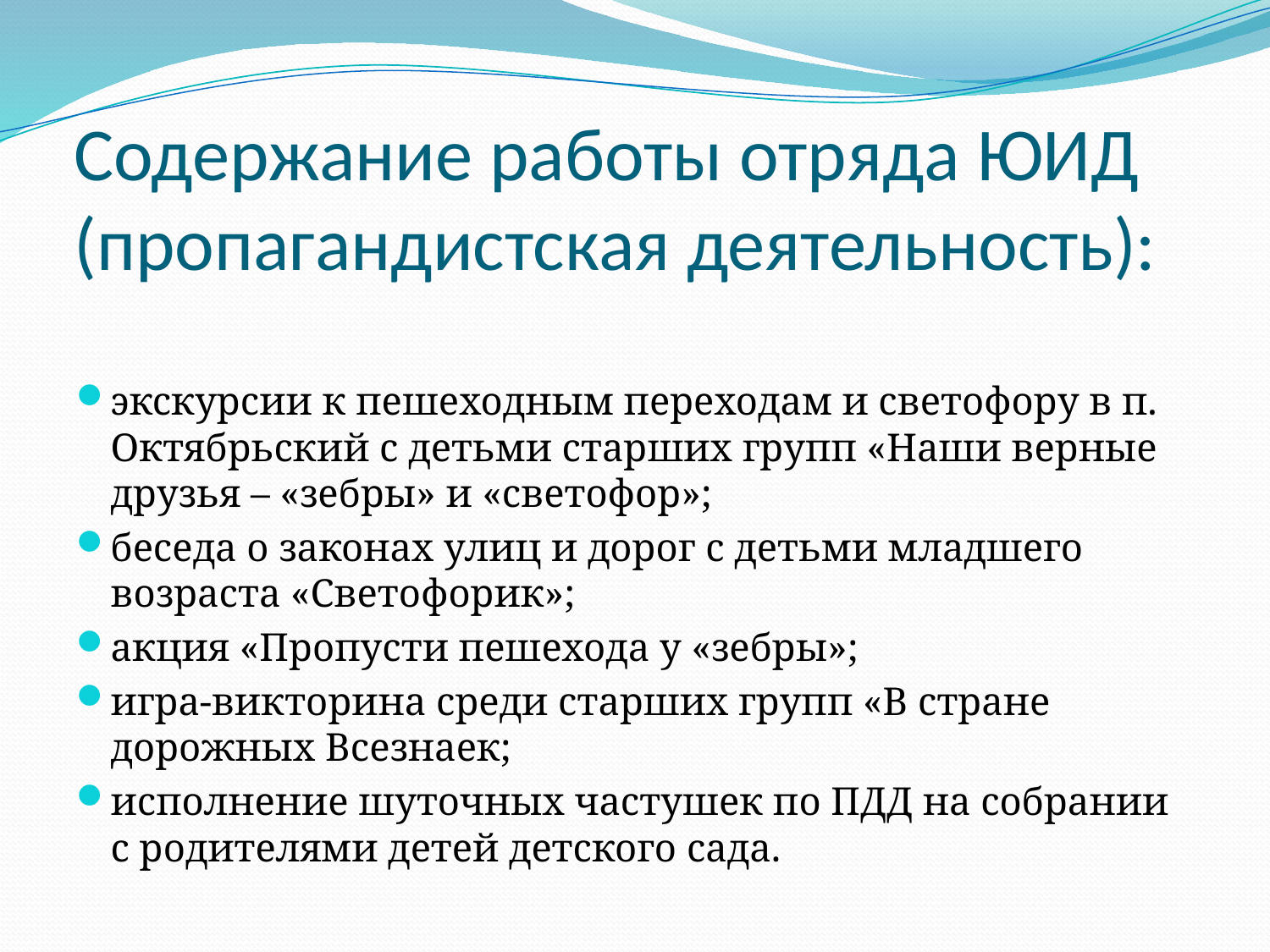

# Содержание работы отряда ЮИД (пропагандистская деятельность):
экскурсии к пешеходным переходам и светофору в п. Октябрьский с детьми старших групп «Наши верные друзья – «зебры» и «светофор»;
беседа о законах улиц и дорог с детьми младшего возраста «Светофорик»;
акция «Пропусти пешехода у «зебры»;
игра-викторина среди старших групп «В стране дорожных Всезнаек;
исполнение шуточных частушек по ПДД на собрании с родителями детей детского сада.